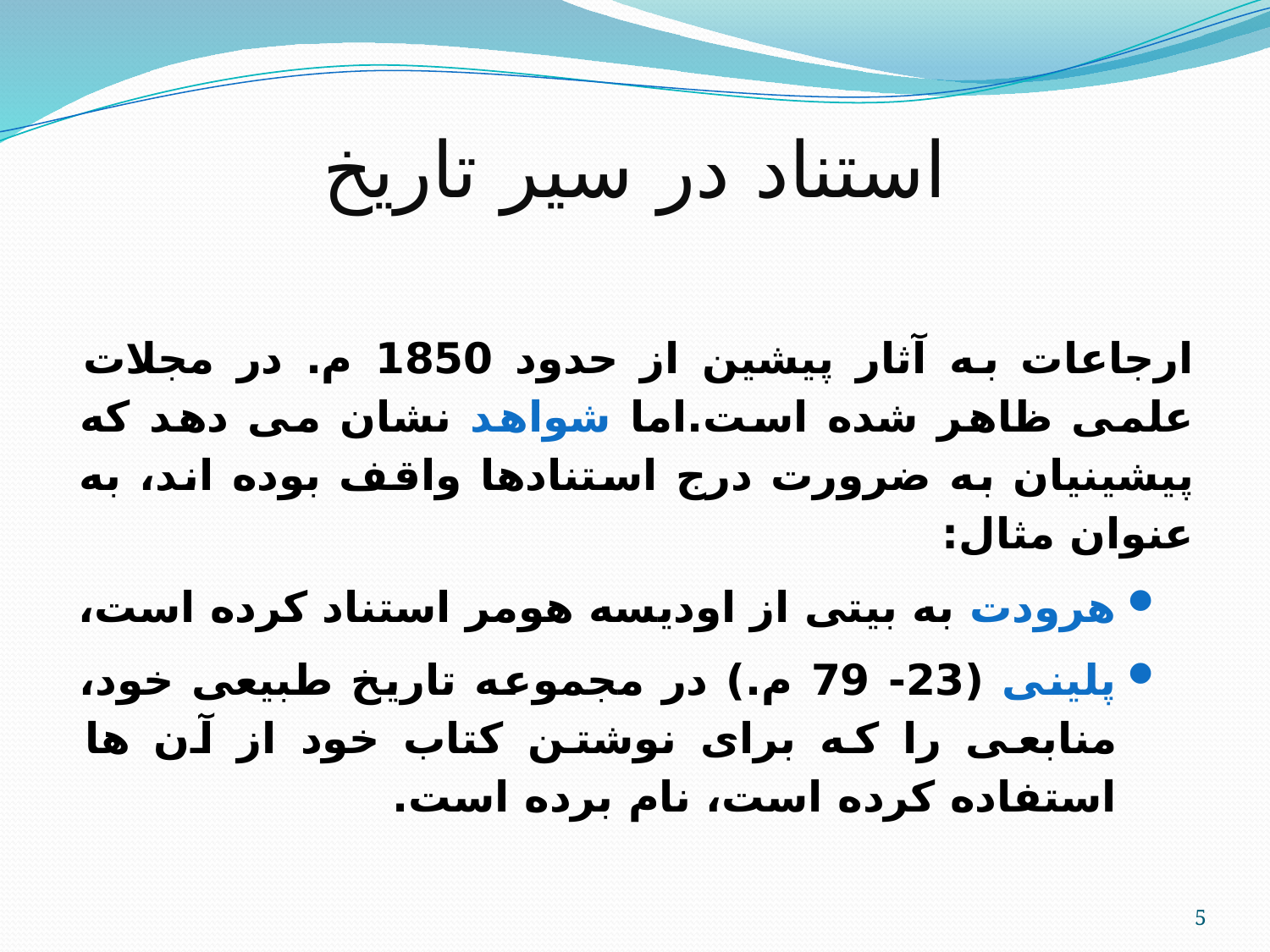

استناد در سیر تاریخ

ارجاعات به آثار پیشین از حدود 1850 م. در مجلات علمی ظاهر شده است.اما شواهد نشان می دهد که پیشینیان به ضرورت درج استنادها واقف بوده اند، به عنوان مثال:
هرودت به بیتی از اودیسه هومر استناد کرده است،
پلینی (23- 79 م.) در مجموعه تاریخ طبیعی خود، منابعی را که برای نوشتن کتاب خود از آن ها استفاده کرده است، نام برده است.
5